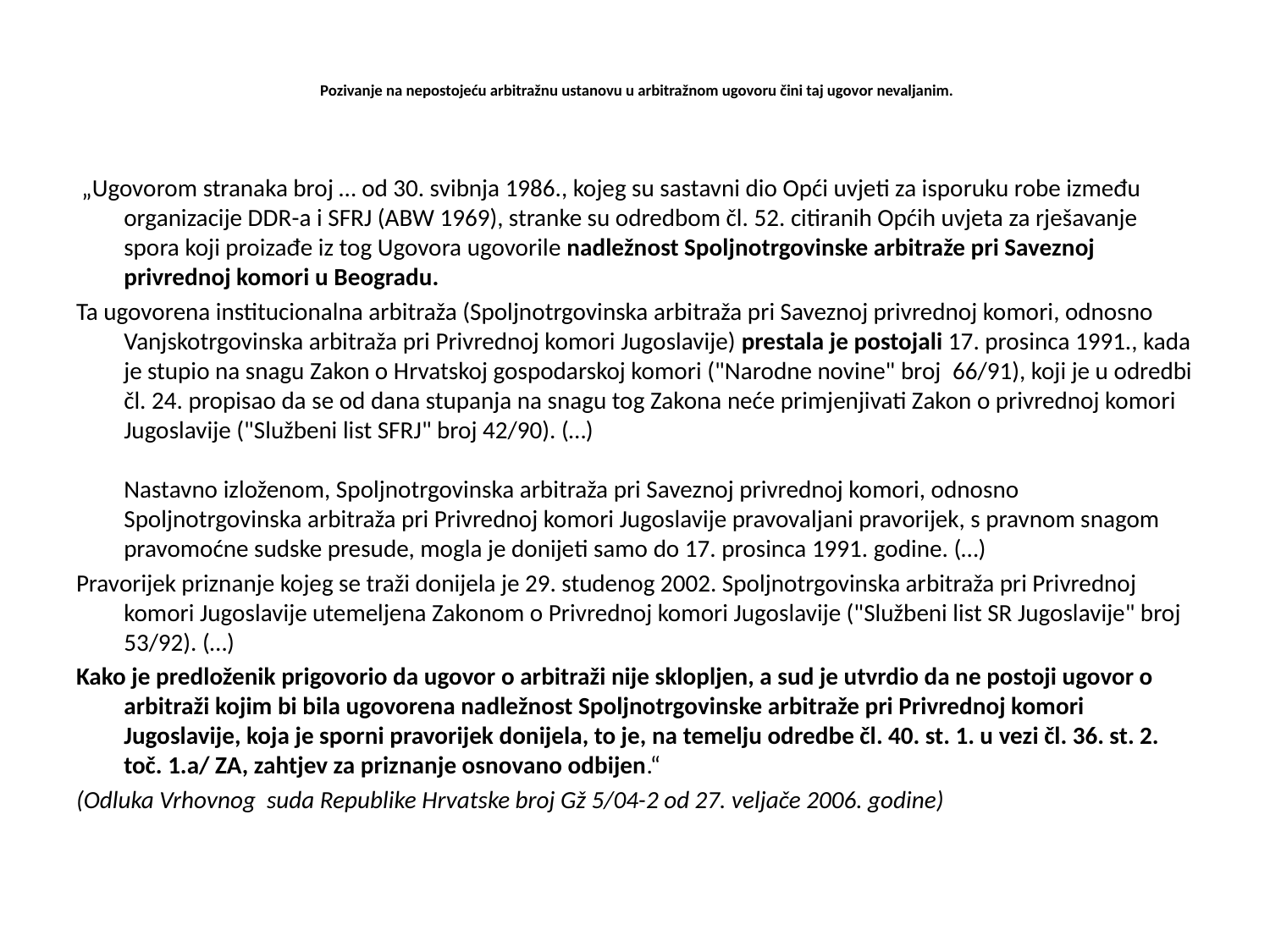

# Pozivanje na nepostojeću arbitražnu ustanovu u arbitražnom ugovoru čini taj ugovor nevaljanim.
 „Ugovorom stranaka broj … od 30. svibnja 1986., kojeg su sastavni dio Opći uvjeti za isporuku robe između organizacije DDR-a i SFRJ (ABW 1969), stranke su odredbom čl. 52. citiranih Općih uvjeta za rješavanje spora koji proizađe iz tog Ugovora ugovorile nadležnost Spoljnotrgovinske arbitraže pri Saveznoj privrednoj komori u Beogradu.
Ta ugovorena institucionalna arbitraža (Spoljnotrgovinska arbitraža pri Saveznoj privrednoj komori, odnosno Vanjskotrgovinska arbitraža pri Privrednoj komori Jugoslavije) prestala je postojali 17. prosinca 1991., kada je stupio na snagu Zakon o Hrvatskoj gospodarskoj komori ("Narodne novine" broj  66/91), koji je u odredbi čl. 24. propisao da se od dana stupanja na snagu tog Zakona neće primjenjivati Zakon o privrednoj komori Jugoslavije ("Službeni list SFRJ" broj 42/90). (…)
Nastavno izloženom, Spoljnotrgovinska arbitraža pri Saveznoj privrednoj komori, odnosno Spoljnotrgovinska arbitraža pri Privrednoj komori Jugoslavije pravovaljani pravorijek, s pravnom snagom pravomoćne sudske presude, mogla je donijeti samo do 17. prosinca 1991. godine. (…)
Pravorijek priznanje kojeg se traži donijela je 29. studenog 2002. Spoljnotrgovinska arbitraža pri Privrednoj komori Jugoslavije utemeljena Zakonom o Privrednoj komori Jugoslavije ("Službeni list SR Jugoslavije" broj 53/92). (…)
Kako je predloženik prigovorio da ugovor o arbitraži nije sklopljen, a sud je utvrdio da ne postoji ugovor o arbitraži kojim bi bila ugovorena nadležnost Spoljnotrgovinske arbitraže pri Privrednoj komori Jugoslavije, koja je sporni pravorijek donijela, to je, na temelju odredbe čl. 40. st. 1. u vezi čl. 36. st. 2. toč. 1.a/ ZA, zahtjev za priznanje osnovano odbijen.“
(Odluka Vrhovnog  suda Republike Hrvatske broj Gž 5/04-2 od 27. veljače 2006. godine)